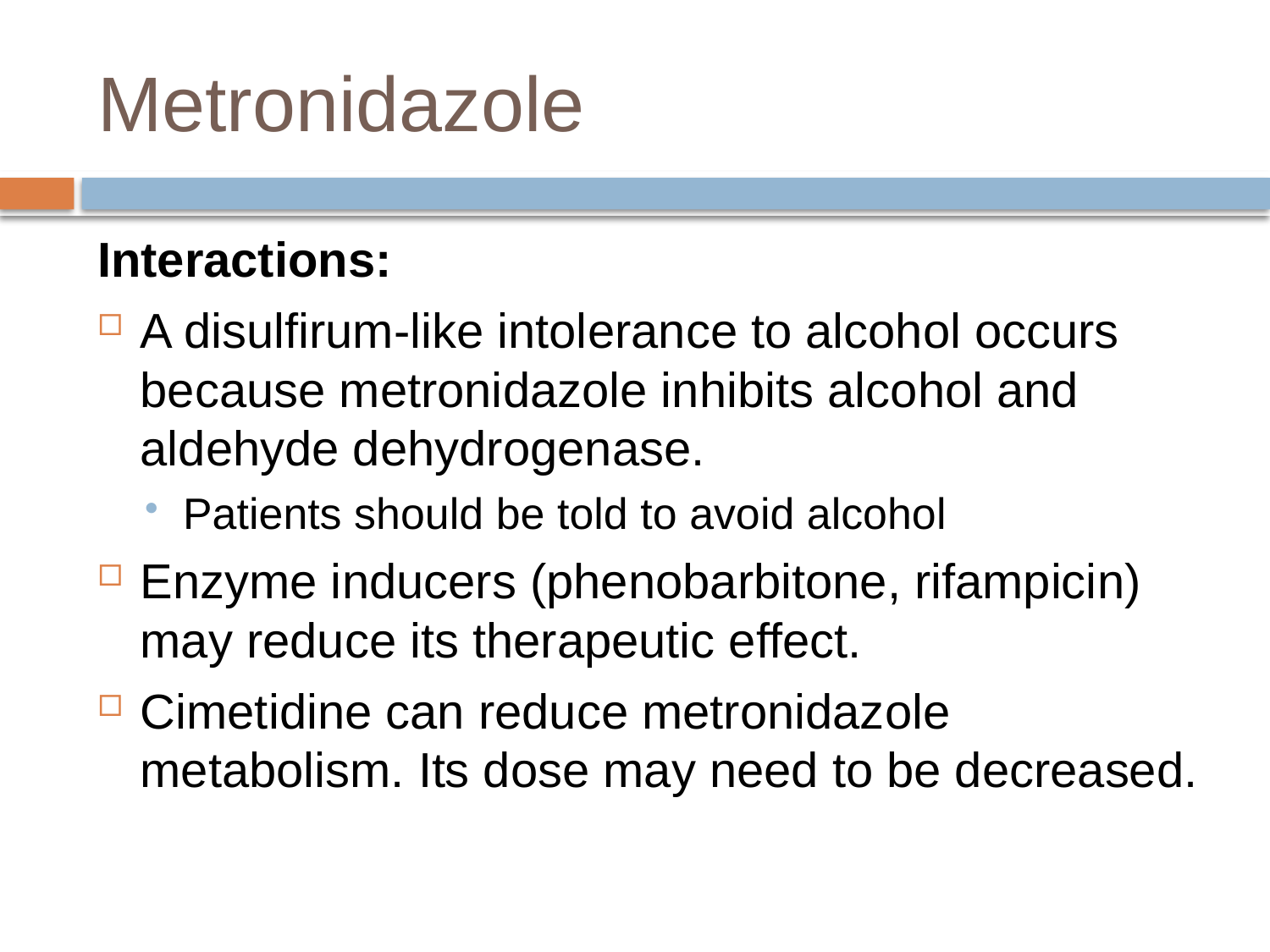

# Metronidazole
Interactions:
A disulfirum-like intolerance to alcohol occurs because metronidazole inhibits alcohol and aldehyde dehydrogenase.
Patients should be told to avoid alcohol
Enzyme inducers (phenobarbitone, rifampicin) may reduce its therapeutic effect.
Cimetidine can reduce metronidazole metabolism. Its dose may need to be decreased.